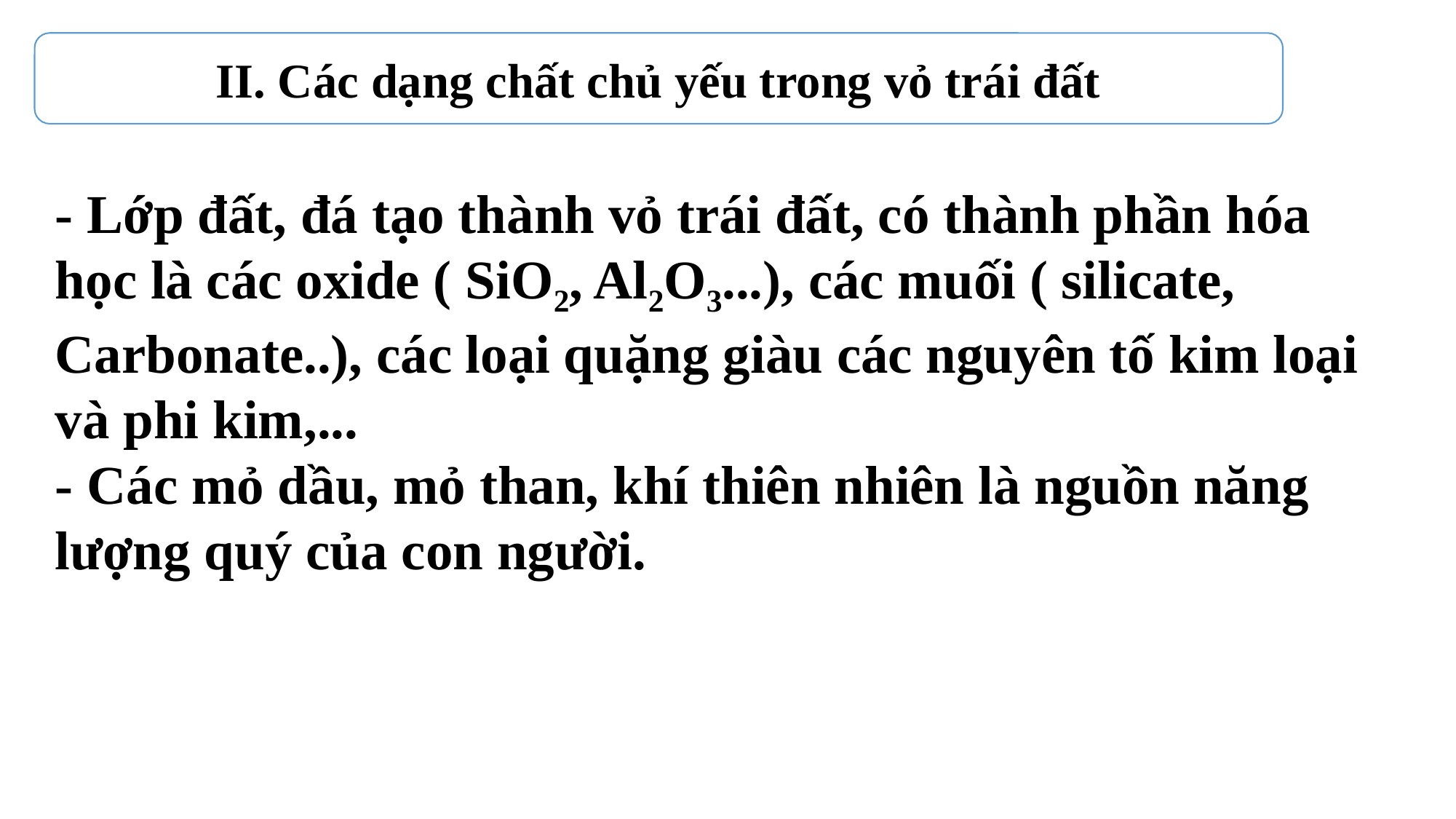

II. Các dạng chất chủ yếu trong vỏ trái đất
- Lớp đất, đá tạo thành vỏ trái đất, có thành phần hóa học là các oxide ( SiO2, Al2O3...), các muối ( silicate, Carbonate..), các loại quặng giàu các nguyên tố kim loại và phi kim,...
- Các mỏ dầu, mỏ than, khí thiên nhiên là nguồn năng lượng quý của con người.